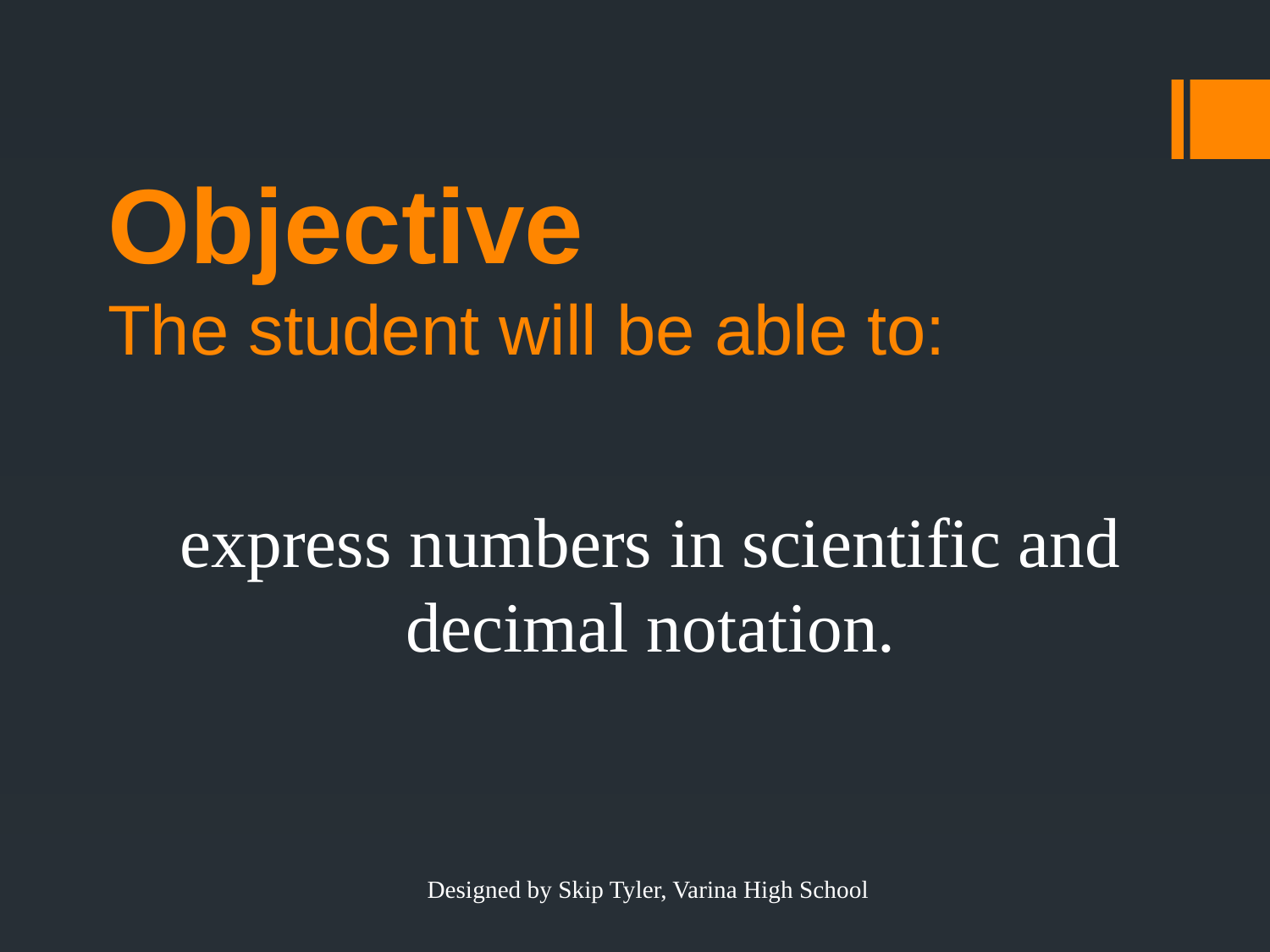

# Objective The student will be able to:
express numbers in scientific and decimal notation.
Designed by Skip Tyler, Varina High School